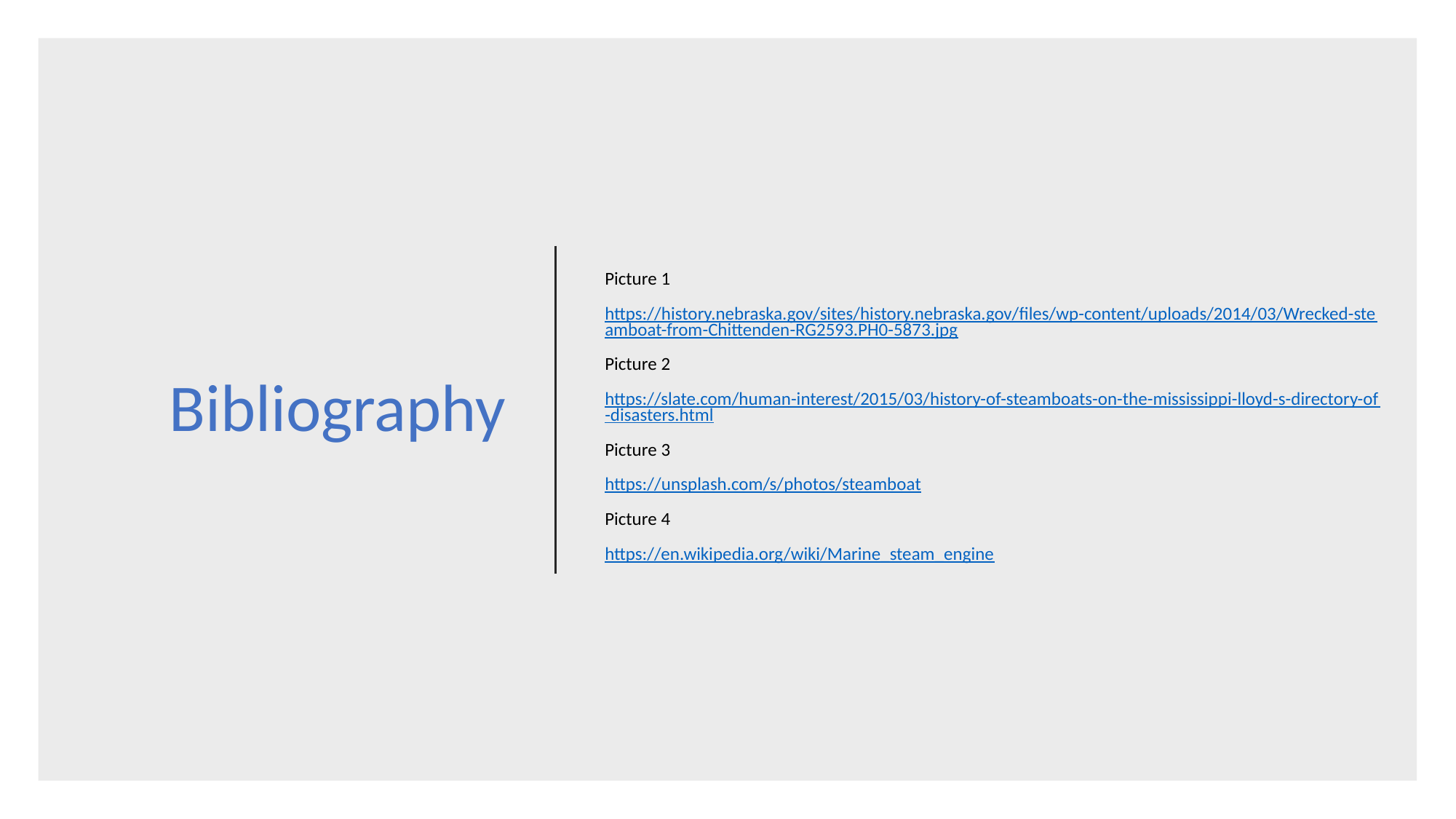

# Bibliography
Picture 1
https://history.nebraska.gov/sites/history.nebraska.gov/files/wp-content/uploads/2014/03/Wrecked-steamboat-from-Chittenden-RG2593.PH0-5873.jpg
Picture 2
https://slate.com/human-interest/2015/03/history-of-steamboats-on-the-mississippi-lloyd-s-directory-of-disasters.html
Picture 3
https://unsplash.com/s/photos/steamboat
Picture 4
https://en.wikipedia.org/wiki/Marine_steam_engine